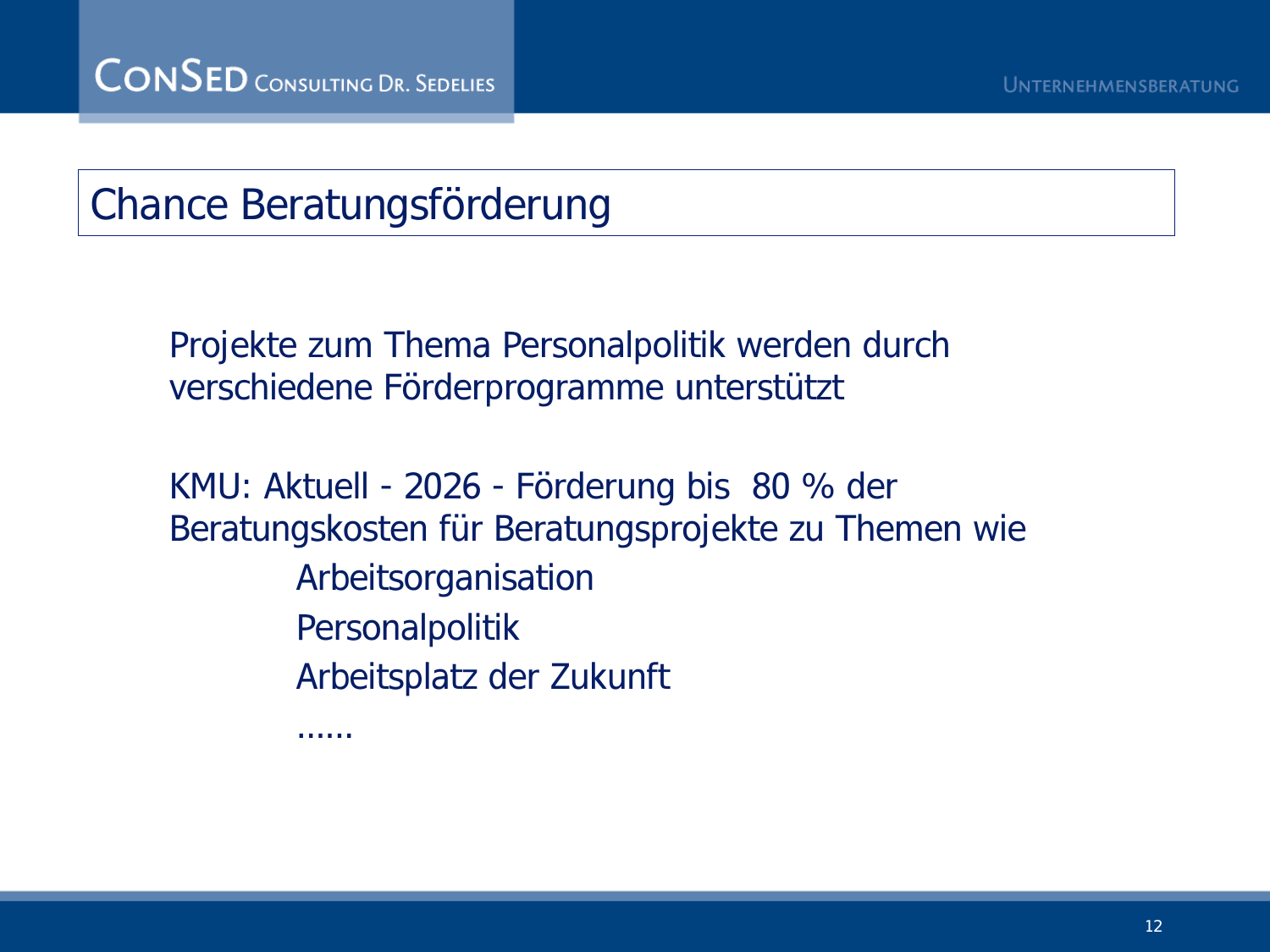

# Chance Beratungsförderung
Projekte zum Thema Personalpolitik werden durch verschiedene Förderprogramme unterstützt

KMU: Aktuell - 2026 - Förderung bis  80 % der Beratungskosten für Beratungsprojekte zu Themen wie
	Arbeitsorganisation
	Personalpolitik
	Arbeitsplatz der Zukunft
	……

12